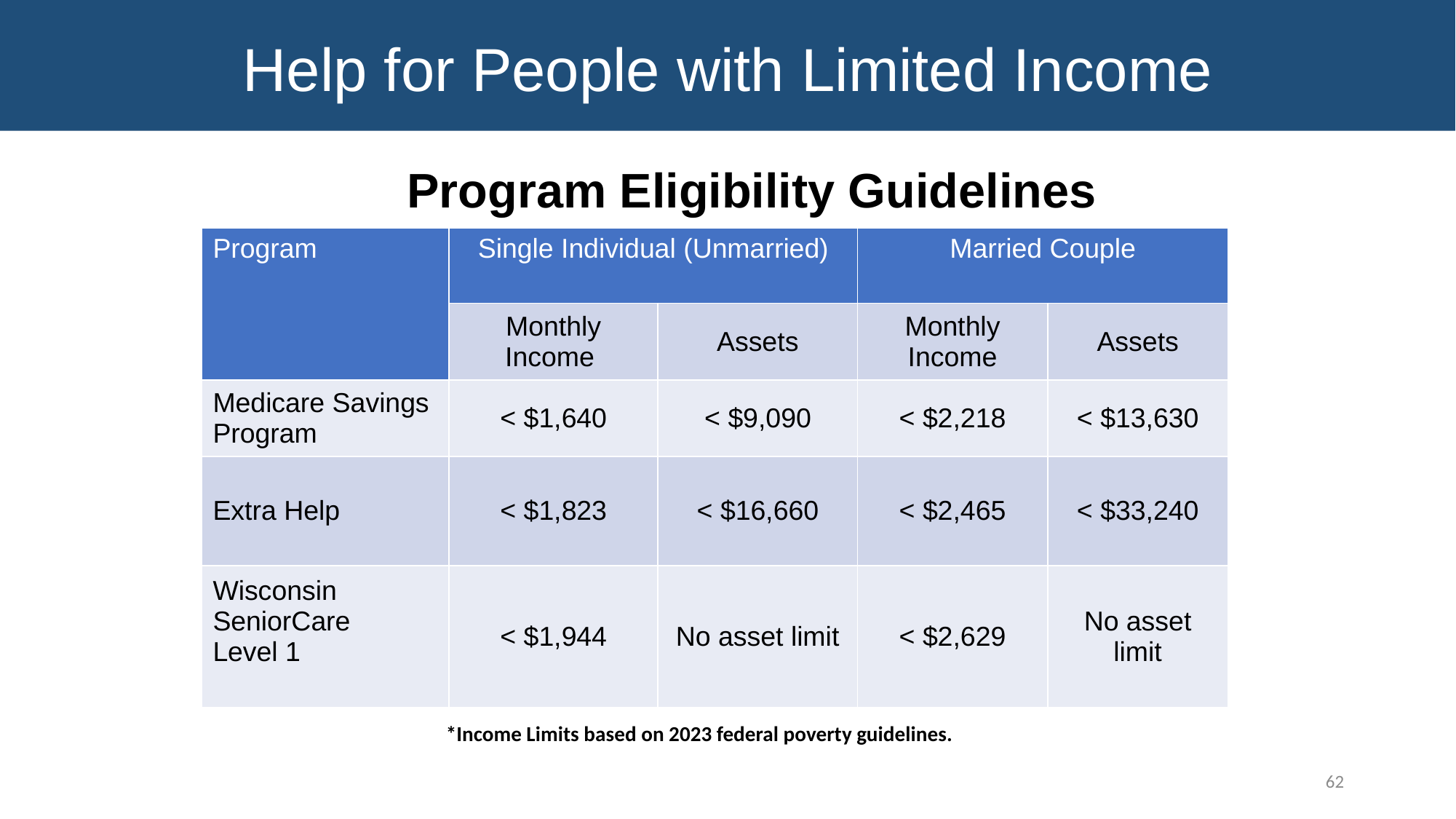

Help for People with Limited Income

Program Eligibility Guidelines
| Program | Single Individual (Unmarried) |  | Married Couple |  |
| --- | --- | --- | --- | --- |
|  | Monthly Income | Assets | Monthly Income | Assets |
| Medicare Savings Program | < $1,640 | < $9,090 | < $2,218 | < $13,630 |
| Extra Help | < $1,823 | < $16,660 | < $2,465 | < $33,240 |
| Wisconsin SeniorCare Level 1 | < $1,944 | No asset limit | < $2,629 | No asset limit |
*Income Limits based on 2023 federal poverty guidelines.
62